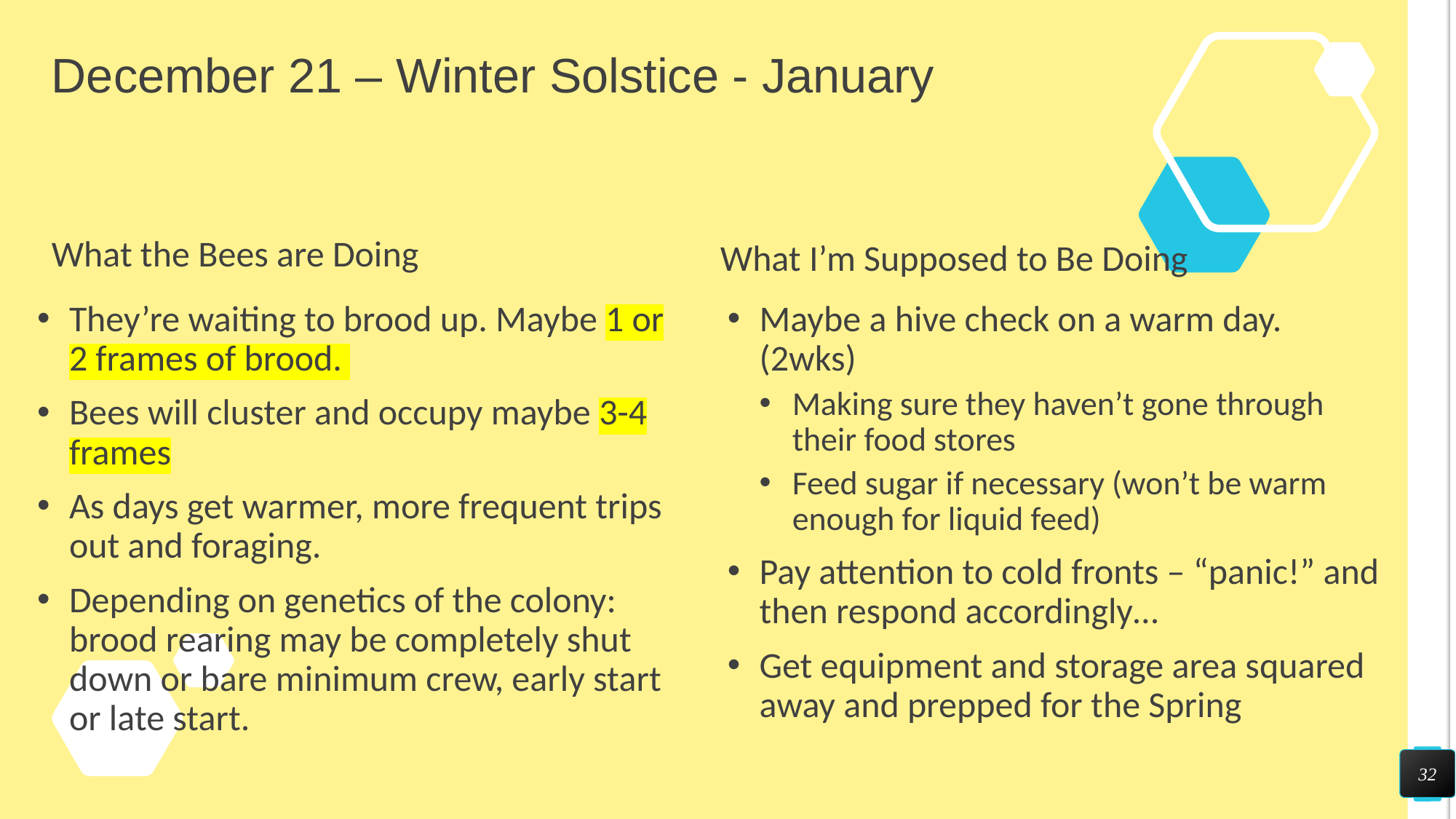

# December 21 – Winter Solstice - January

What the Bees are Doing
What I’m Supposed to Be Doing
They’re waiting to brood up. Maybe 1 or 2 frames of brood.
Bees will cluster and occupy maybe 3-4 frames
As days get warmer, more frequent trips out and foraging.
Depending on genetics of the colony: brood rearing may be completely shut down or bare minimum crew, early start or late start.

Maybe a hive check on a warm day. (2wks)
Making sure they haven’t gone through their food stores
Feed sugar if necessary (won’t be warm enough for liquid feed)
Pay attention to cold fronts – “panic!” and then respond accordingly…
Get equipment and storage area squared away and prepped for the Spring

32